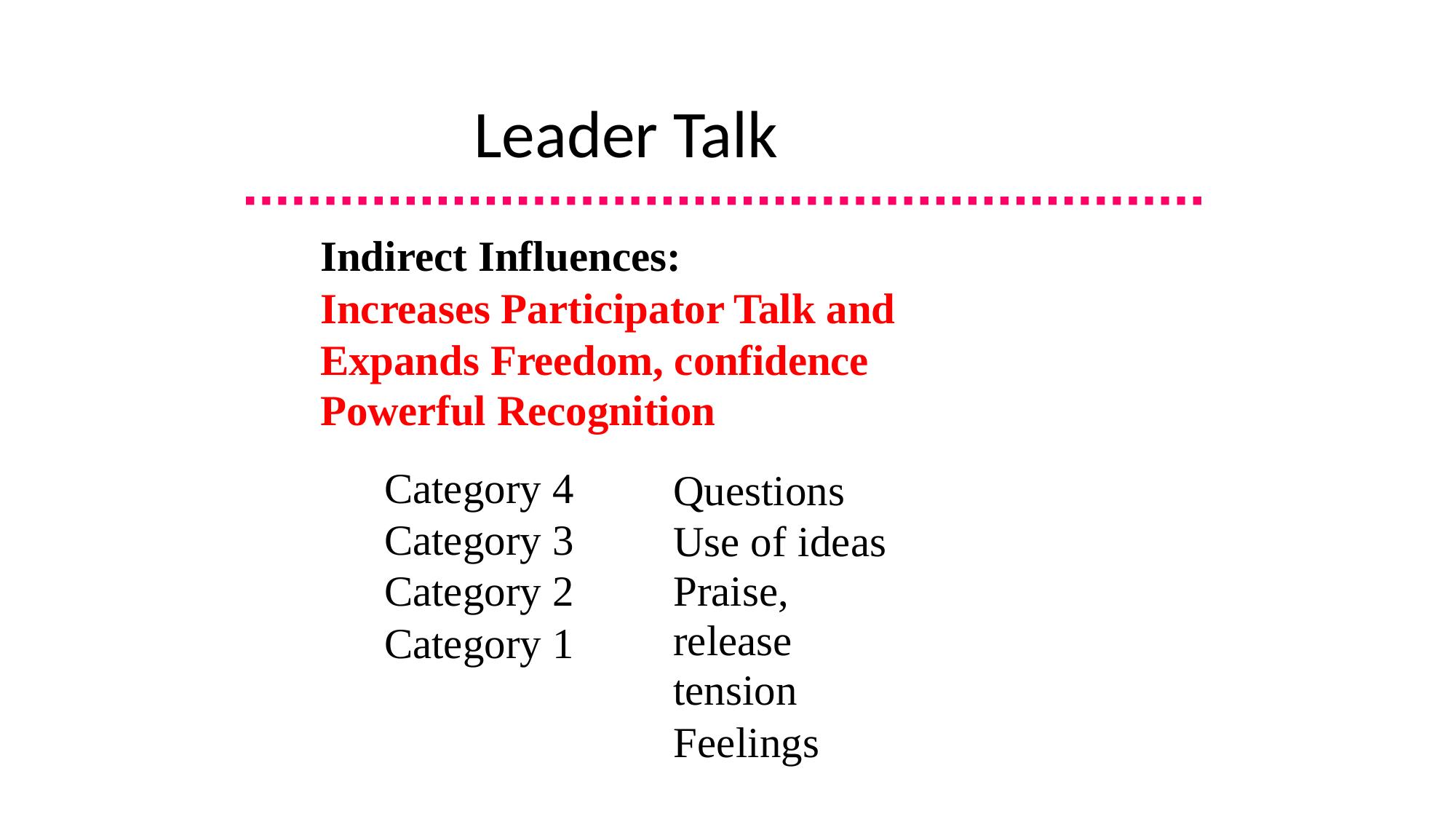

# Leader Talk

Indirect Influences:
Increases Participator Talk and  Expands Freedom, confidence
Powerful Recognition
Category 4
Category 3
Category 2
Category 1
Questions  Use of ideas
Praise, release tension
Feelings